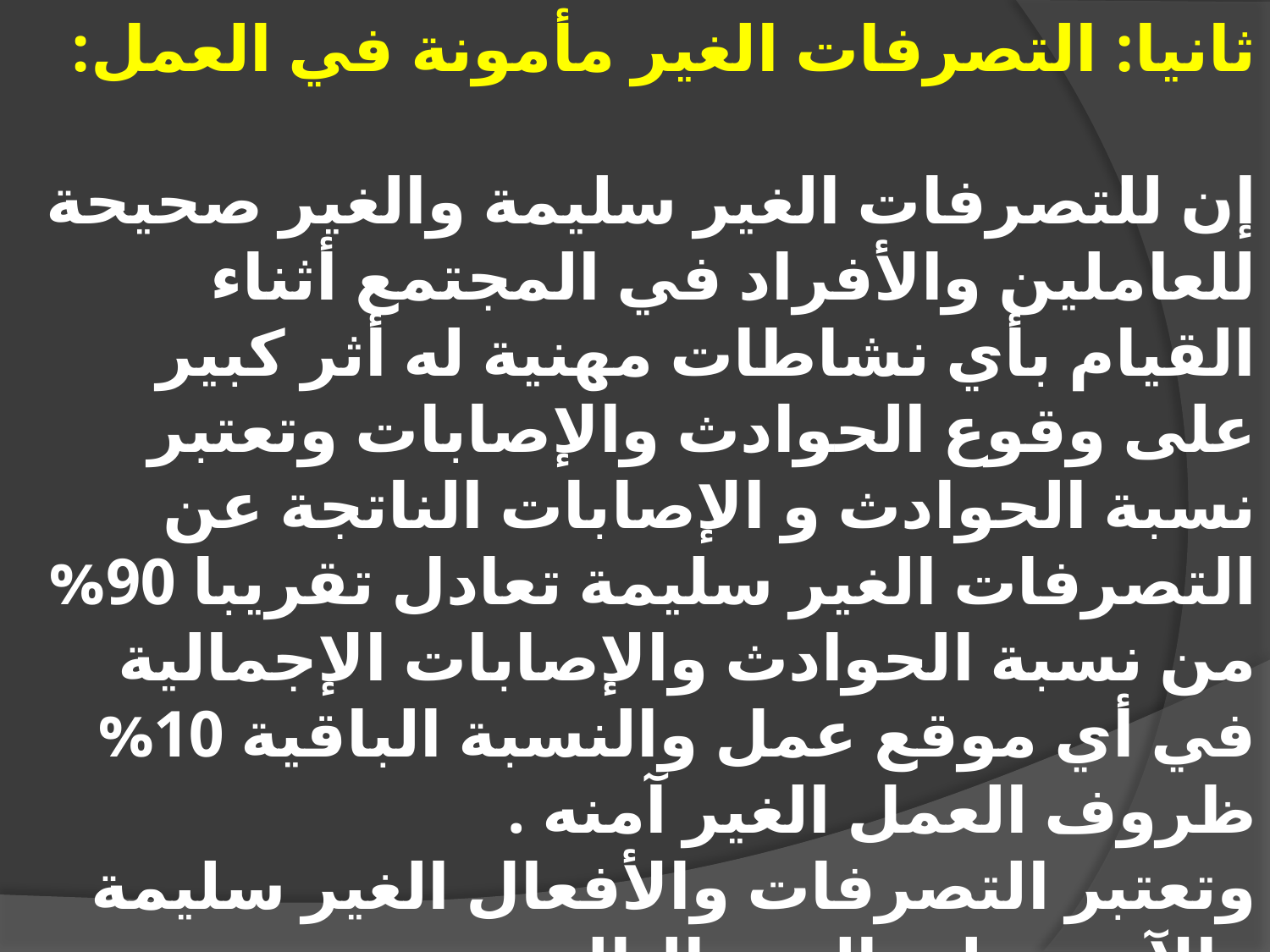

ثانيا: التصرفات الغير مأمونة في العمل:
إن للتصرفات الغير سليمة والغير صحيحة للعاملين والأفراد في المجتمع أثناء القيام بأي نشاطات مهنية له أثر كبير على وقوع الحوادث والإصابات وتعتبر نسبة الحوادث و الإصابات الناتجة عن التصرفات الغير سليمة تعادل تقريبا 90% من نسبة الحوادث والإصابات الإجمالية في أي موقع عمل والنسبة الباقية 10% ظروف العمل الغير آمنه .
وتعتبر التصرفات والأفعال الغير سليمة والآمنة على النحو التالي